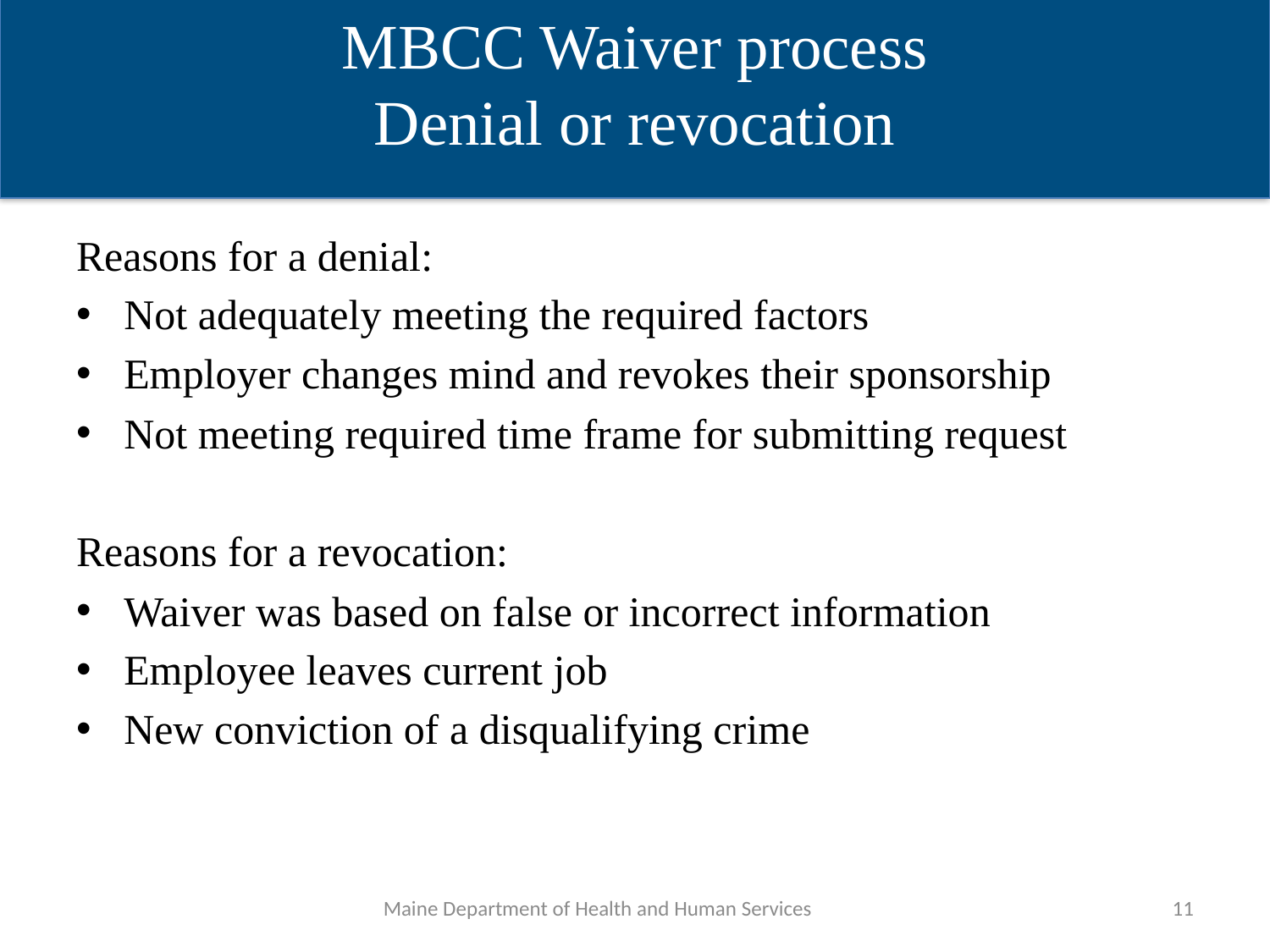

# MBCC Waiver process
Denial or revocation

Reasons for a denial:
Not adequately meeting the required factors
Employer changes mind and revokes their sponsorship
Not meeting required time frame for submitting request

Reasons for a revocation:
Waiver was based on false or incorrect information
Employee leaves current job
New conviction of a disqualifying crime

Maine Department of Health and Human Services
11